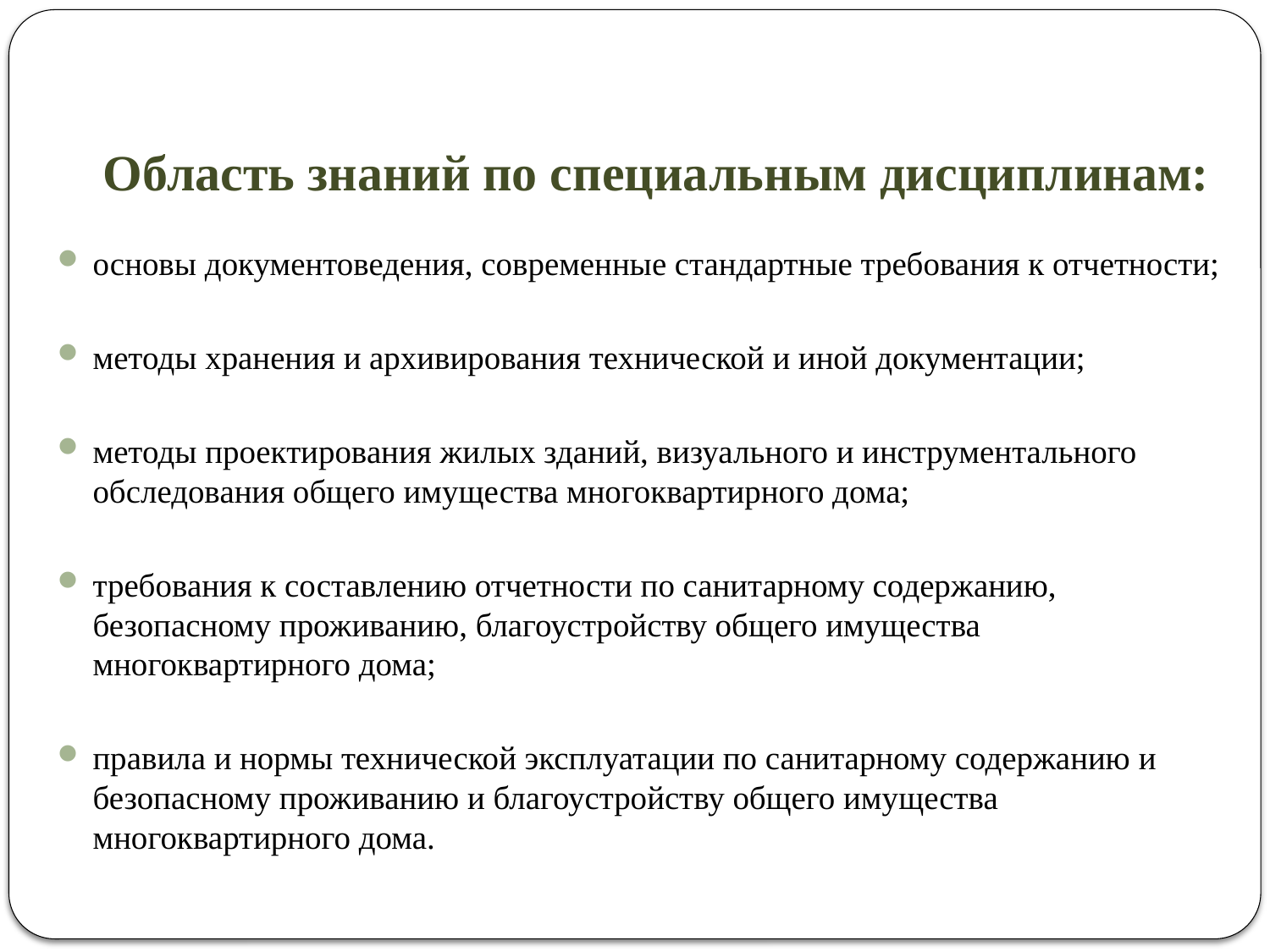

# Область знаний по специальным дисциплинам:
основы документоведения, современные стандартные требования к отчетности;

методы хранения и архивирования технической и иной документации;

методы проектирования жилых зданий, визуального и инструментального обследования общего имущества многоквартирного дома;

требования к составлению отчетности по санитарному содержанию, безопасному проживанию, благоустройству общего имущества многоквартирного дома;

правила и нормы технической эксплуатации по санитарному содержанию и безопасному проживанию и благоустройству общего имущества многоквартирного дома.